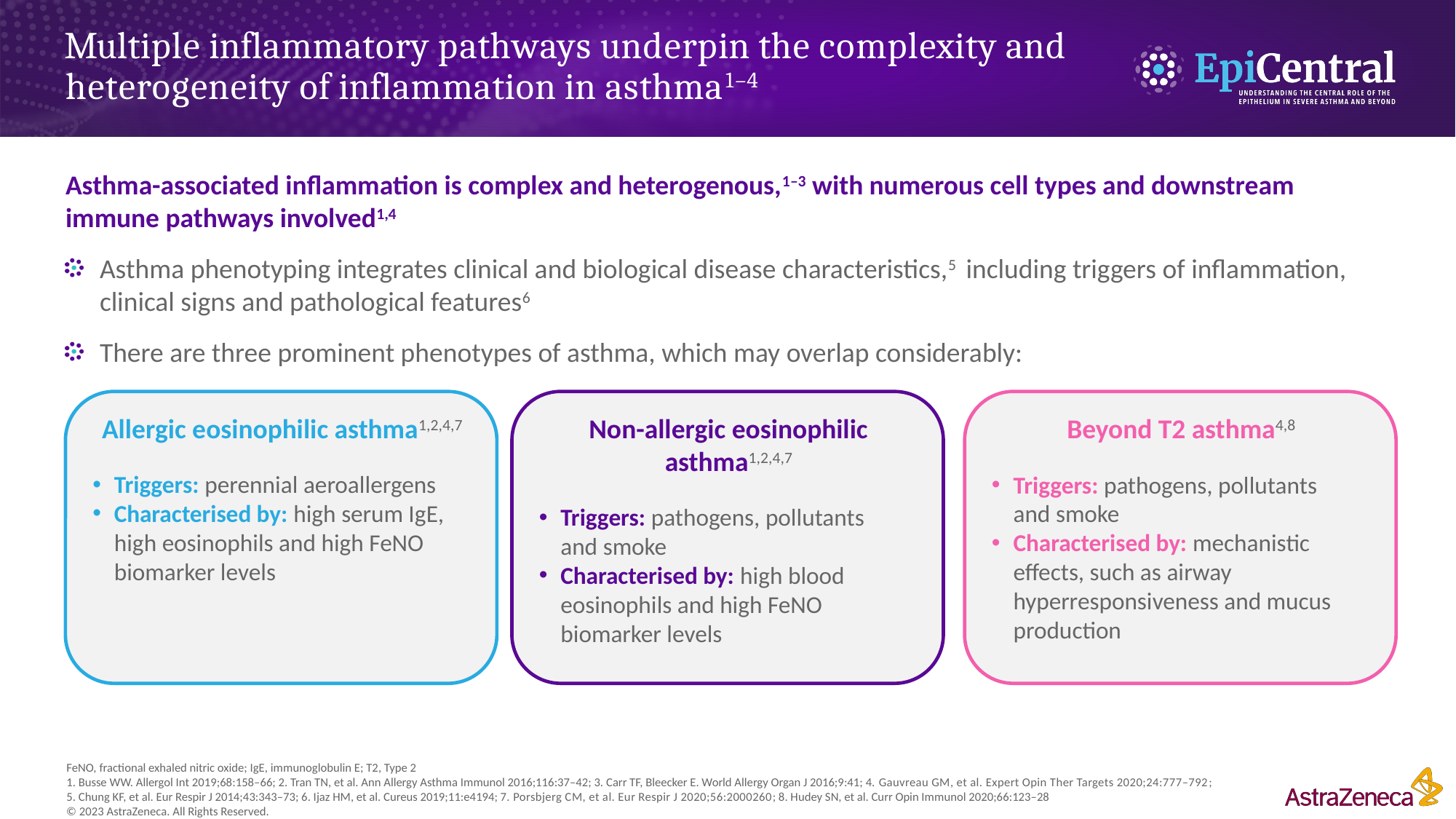

# Multiple inflammatory pathways underpin the complexity and heterogeneity of inflammation in asthma1–4
Asthma-associated inflammation is complex and heterogenous,1–3 with numerous cell types and downstream immune pathways involved1,4
Asthma phenotyping integrates clinical and biological disease characteristics,5  including triggers of inflammation, clinical signs and pathological features6
There are three prominent phenotypes of asthma, which may overlap considerably:

Allergic eosinophilic asthma1,2,4,7
Triggers: perennial aeroallergens
Characterised by: high serum IgE,
high eosinophils and high FeNO biomarker levels
Beyond T2 asthma4,8
Triggers: pathogens, pollutants
and smoke
Characterised by: mechanistic effects, such as airway hyperresponsiveness and mucus production

Non-allergic eosinophilic asthma1,2,4,7
Triggers: pathogens, pollutants
and smoke
Characterised by: high blood eosinophils and high FeNO biomarker levels
FeNO, fractional exhaled nitric oxide; IgE, immunoglobulin E; T2, Type 2
1. Busse WW. Allergol Int 2019;68:158–66; 2. Tran TN, et al. Ann Allergy Asthma Immunol 2016;116:37–42; 3. Carr TF, Bleecker E. World Allergy Organ J 2016;9:41; 4. Gauvreau GM, et al. Expert Opin Ther Targets 2020;24:777–792;
5. Chung KF, et al. Eur Respir J 2014;43:343–73; 6. Ijaz HM, et al. Cureus 2019;11:e4194; 7. Porsbjerg CM, et al. Eur Respir J 2020;56:2000260; 8. Hudey SN, et al. Curr Opin Immunol 2020;66:123–28